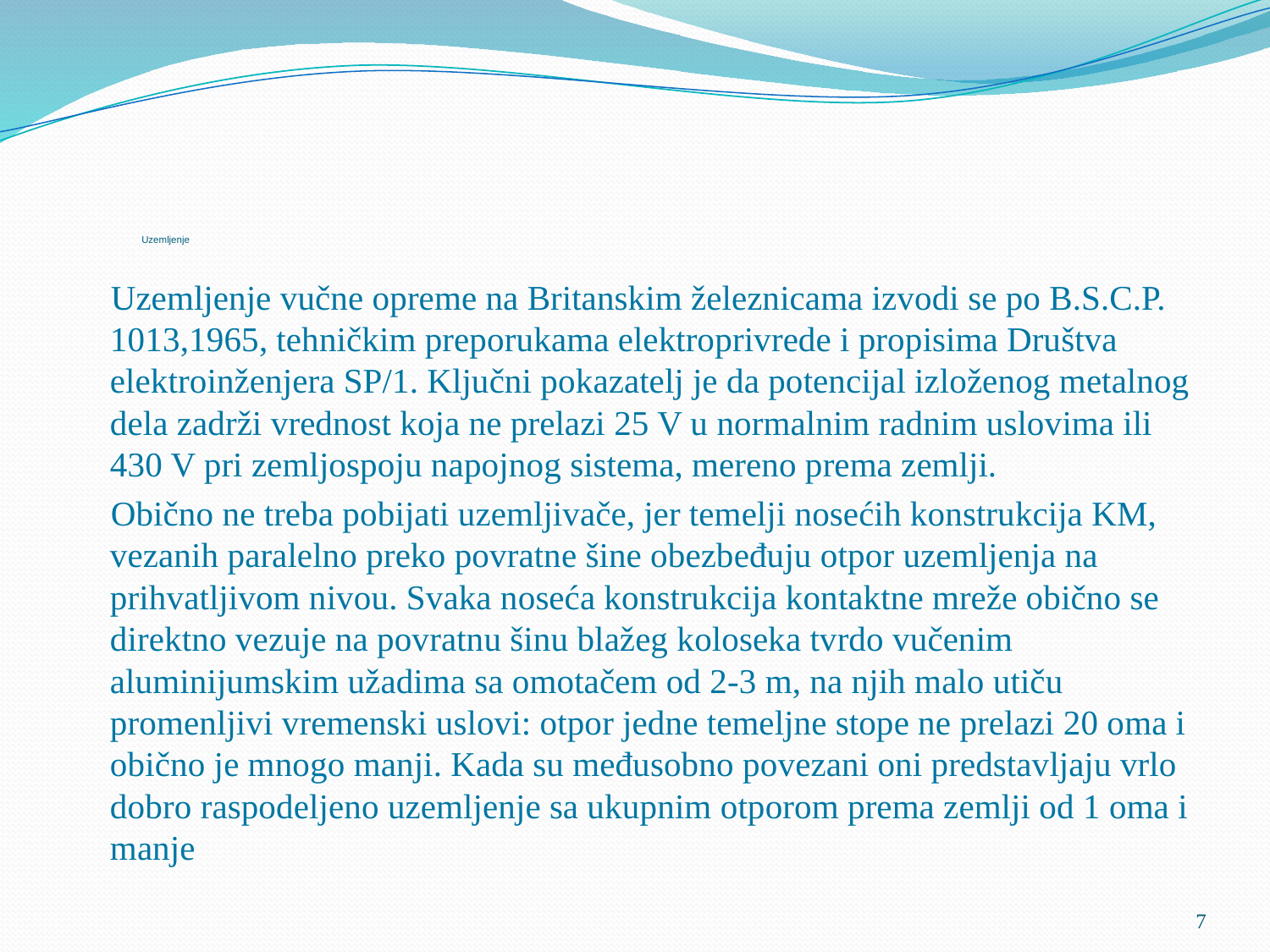

# Uzemljenje
    Uzemljenje vučne opreme na Britanskim železnicama izvodi se po B.S.C.P. 1013,1965, tehničkim preporukama elektroprivrede i propisima Društva elektroinženjera SP/1. Ključni pokazatelj je da potencijal izloženog metalnog dela zadrži vrednost koja ne prelazi 25 V u normalnim radnim uslovima ili 430 V pri zemljospoju napojnog sistema, mereno prema zemlji.
    Obično ne treba pobijati uzemljivače, jer temelji nosećih konstrukcija KM, vezanih paralelno preko povratne šine obezbeđuju otpor uzemljenja na prihvatljivom nivou. Svaka noseća konstrukcija kontaktne mreže obično se direktno vezuje na povratnu šinu blažeg koloseka tvrdo vučenim aluminijumskim užadima sa omotačem od 2-3 m, na njih malo utiču promenljivi vremenski uslovi: otpor jedne temeljne stope ne prelazi 20 oma i obično je mnogo manji. Kada su međusobno povezani oni predstavljaju vrlo dobro raspodeljeno uzemljenje sa ukupnim otporom prema zemlji od 1 oma i manje

7